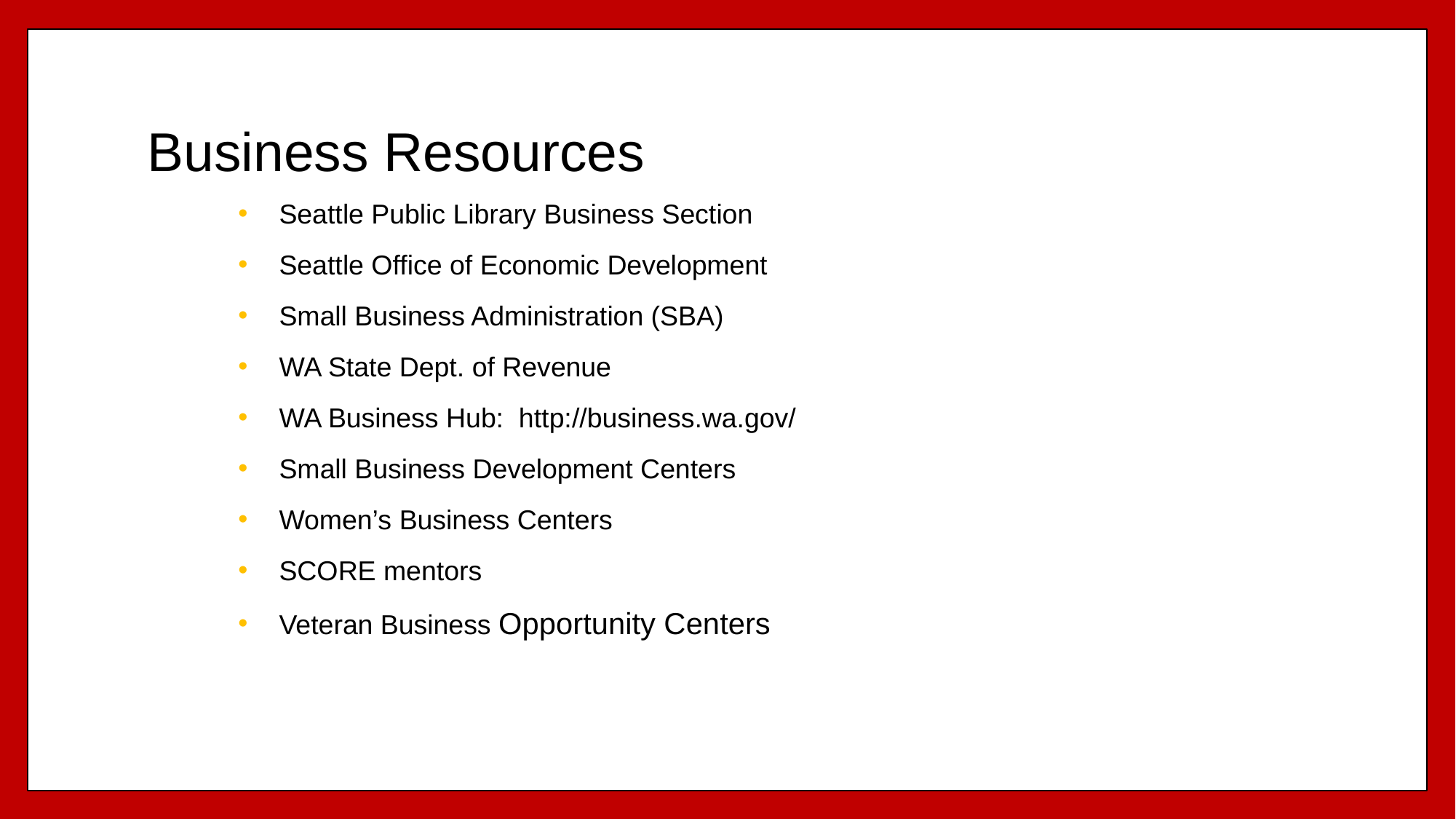

# Business Resources
Seattle Public Library Business Section
Seattle Office of Economic Development
Small Business Administration (SBA)
WA State Dept. of Revenue
WA Business Hub:  http://business.wa.gov/
Small Business Development Centers
Women’s Business Centers
SCORE mentors
Veteran Business Opportunity Centers

15